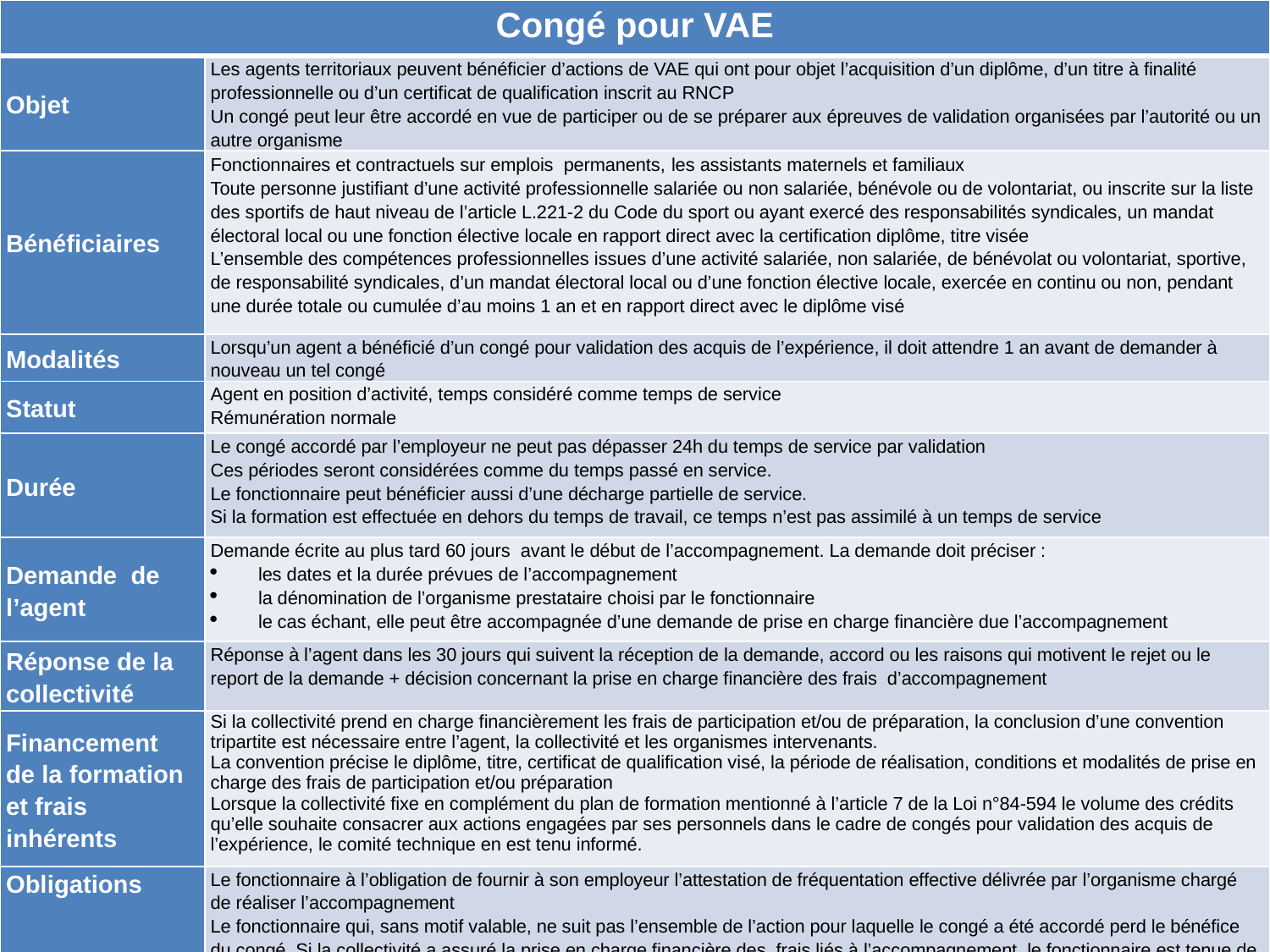

| Congé pour VAE |  |
| --- | --- |
| Objet | Les agents territoriaux peuvent bénéficier d’actions de VAE qui ont pour objet l’acquisition d’un diplôme, d’un titre à finalité professionnelle ou d’un certificat de qualification inscrit au RNCP Un congé peut leur être accordé en vue de participer ou de se préparer aux épreuves de validation organisées par l’autorité ou un autre organisme |
| Bénéficiaires | Fonctionnaires et contractuels sur emplois permanents, les assistants maternels et familiaux Toute personne justifiant d’une activité professionnelle salariée ou non salariée, bénévole ou de volontariat, ou inscrite sur la liste des sportifs de haut niveau de l’article L.221-2 du Code du sport ou ayant exercé des responsabilités syndicales, un mandat électoral local ou une fonction élective locale en rapport direct avec la certification diplôme, titre visée L’ensemble des compétences professionnelles issues d’une activité salariée, non salariée, de bénévolat ou volontariat, sportive, de responsabilité syndicales, d’un mandat électoral local ou d’une fonction élective locale, exercée en continu ou non, pendant une durée totale ou cumulée d’au moins 1 an et en rapport direct avec le diplôme visé |
| Modalités | Lorsqu’un agent a bénéficié d’un congé pour validation des acquis de l’expérience, il doit attendre 1 an avant de demander à nouveau un tel congé |
| Statut | Agent en position d’activité, temps considéré comme temps de service Rémunération normale |
| Durée | Le congé accordé par l’employeur ne peut pas dépasser 24h du temps de service par validation Ces périodes seront considérées comme du temps passé en service. Le fonctionnaire peut bénéficier aussi d’une décharge partielle de service. Si la formation est effectuée en dehors du temps de travail, ce temps n’est pas assimilé à un temps de service |
| Demande de l’agent | Demande écrite au plus tard 60 jours avant le début de l’accompagnement. La demande doit préciser : les dates et la durée prévues de l’accompagnement la dénomination de l’organisme prestataire choisi par le fonctionnaire le cas échant, elle peut être accompagnée d’une demande de prise en charge financière due l’accompagnement |
| Réponse de la collectivité | Réponse à l’agent dans les 30 jours qui suivent la réception de la demande, accord ou les raisons qui motivent le rejet ou le report de la demande + décision concernant la prise en charge financière des frais d’accompagnement |
| Financement de la formation et frais inhérents | Si la collectivité prend en charge financièrement les frais de participation et/ou de préparation, la conclusion d’une convention tripartite est nécessaire entre l’agent, la collectivité et les organismes intervenants. La convention précise le diplôme, titre, certificat de qualification visé, la période de réalisation, conditions et modalités de prise en charge des frais de participation et/ou préparation Lorsque la collectivité fixe en complément du plan de formation mentionné à l’article 7 de la Loi n°84-594 le volume des crédits qu’elle souhaite consacrer aux actions engagées par ses personnels dans le cadre de congés pour validation des acquis de l’expérience, le comité technique en est tenu informé. |
| Obligations | Le fonctionnaire à l’obligation de fournir à son employeur l’attestation de fréquentation effective délivrée par l’organisme chargé de réaliser l’accompagnement Le fonctionnaire qui, sans motif valable, ne suit pas l’ensemble de l’action pour laquelle le congé a été accordé perd le bénéfice du congé. Si la collectivité a assuré la prise en charge financière des frais liés à l’accompagnement le fonctionnaire est tenue de lui rembourser le montant. |